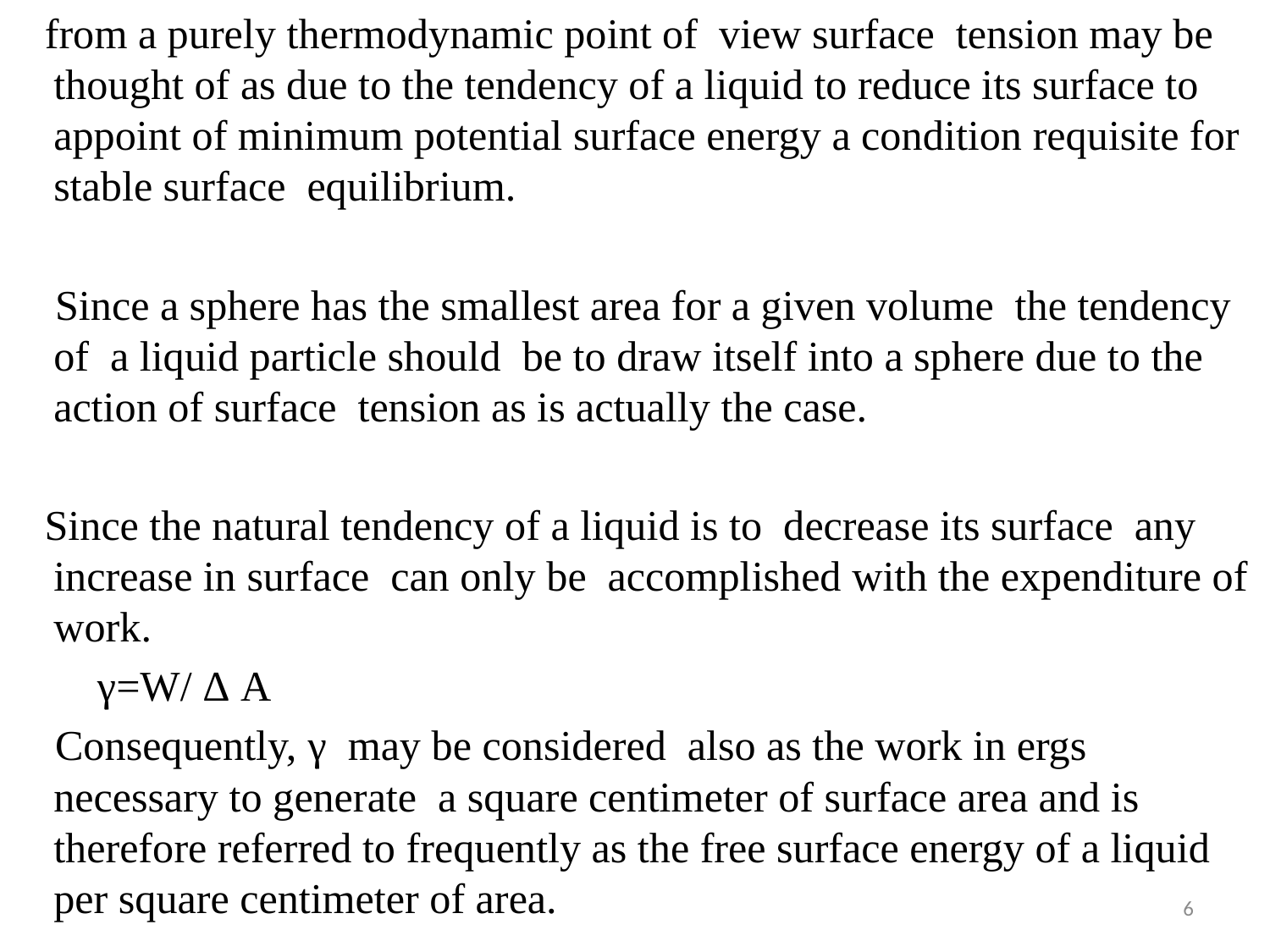

from a purely thermodynamic point of  view surface  tension may be thought of as due to the tendency of a liquid to reduce its surface to appoint of minimum potential surface energy a condition requisite for stable surface  equilibrium.

    Since a sphere has the smallest area for a given volume  the tendency  of  a liquid particle should  be to draw itself into a sphere due to the  action of surface  tension as is actually the case.

   Since the natural tendency of a liquid is to  decrease its surface  any increase in surface  can only be  accomplished with the expenditure of work.
        γ=W/ Δ A
    Consequently, γ  may be considered  also as the work in ergs necessary to generate  a square centimeter of surface area and is therefore referred to frequently as the free surface energy of a liquid per square centimeter of area.

#
6